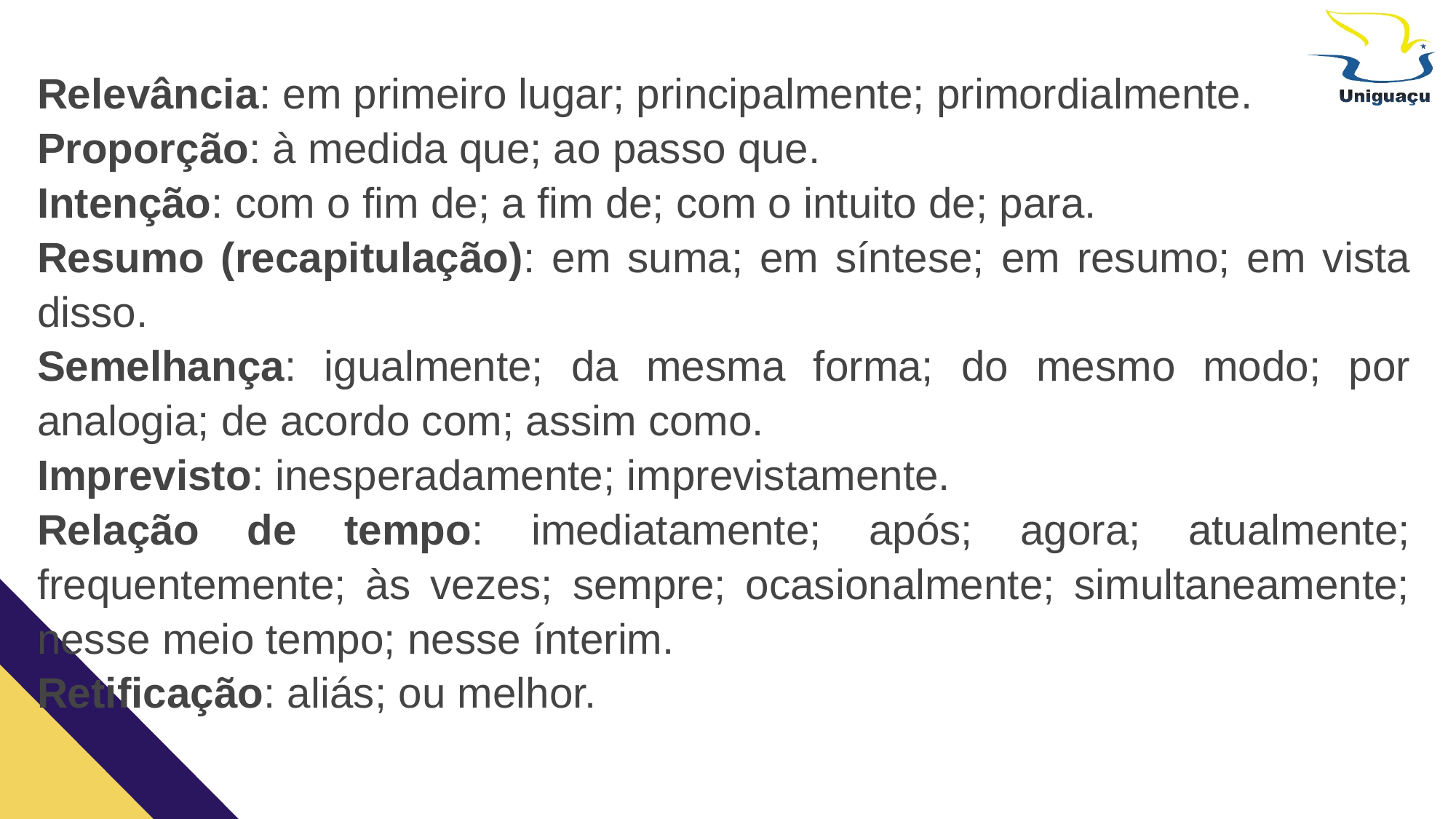

Relevância: em primeiro lugar; principalmente; primordialmente.
Proporção: à medida que; ao passo que.
Intenção: com o fim de; a fim de; com o intuito de; para.
Resumo (recapitulação): em suma; em síntese; em resumo; em vista disso.
Semelhança: igualmente; da mesma forma; do mesmo modo; por analogia; de acordo com; assim como.
Imprevisto: inesperadamente; imprevistamente.
Relação de tempo: imediatamente; após; agora; atualmente; frequentemente; às vezes; sempre; ocasionalmente; simultaneamente; nesse meio tempo; nesse ínterim.
Retificação: aliás; ou melhor.